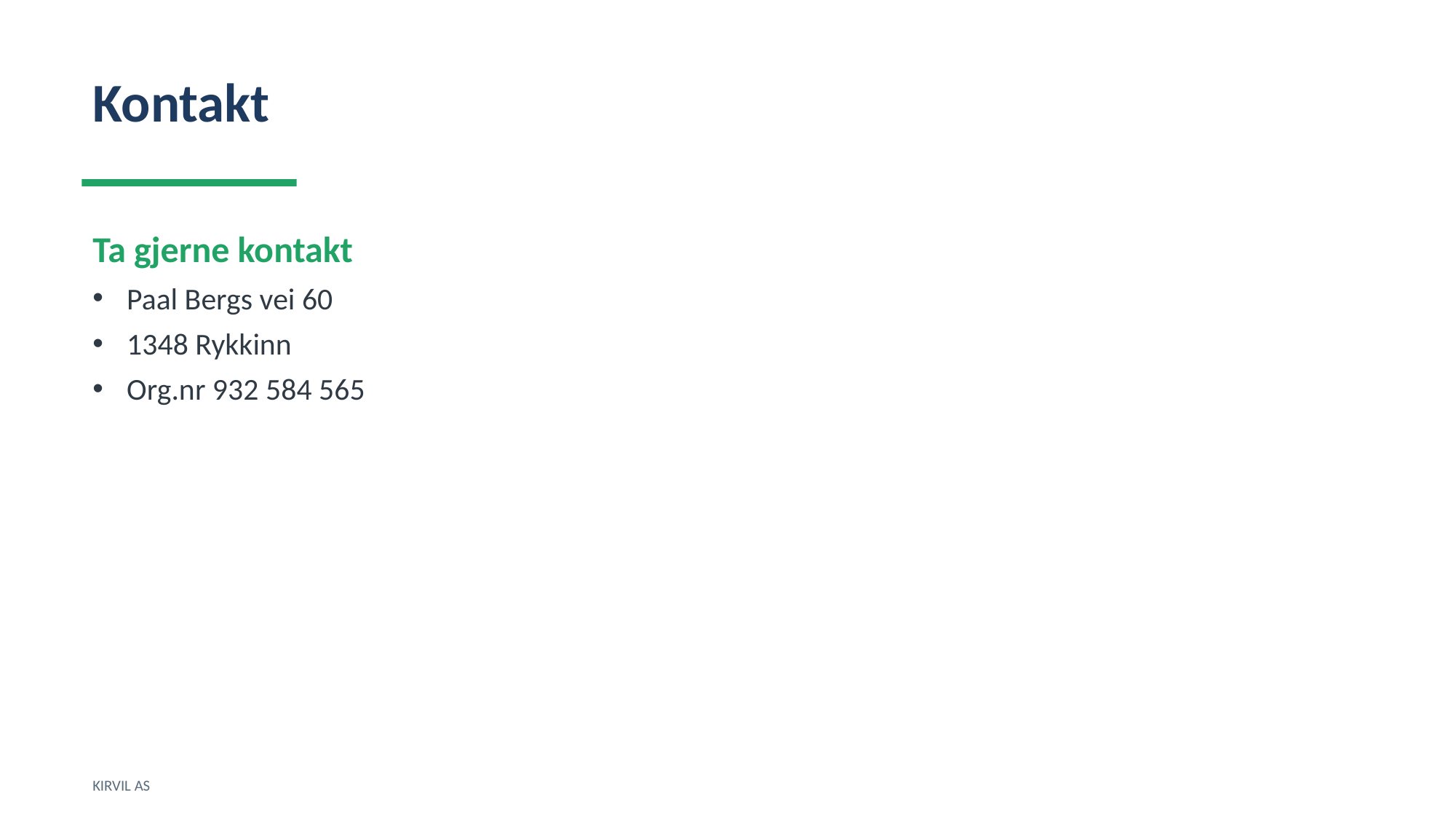

Kontakt

Ta gjerne kontakt
Paal Bergs vei 60
1348 Rykkinn
Org.nr 932 584 565
KIRVIL AS